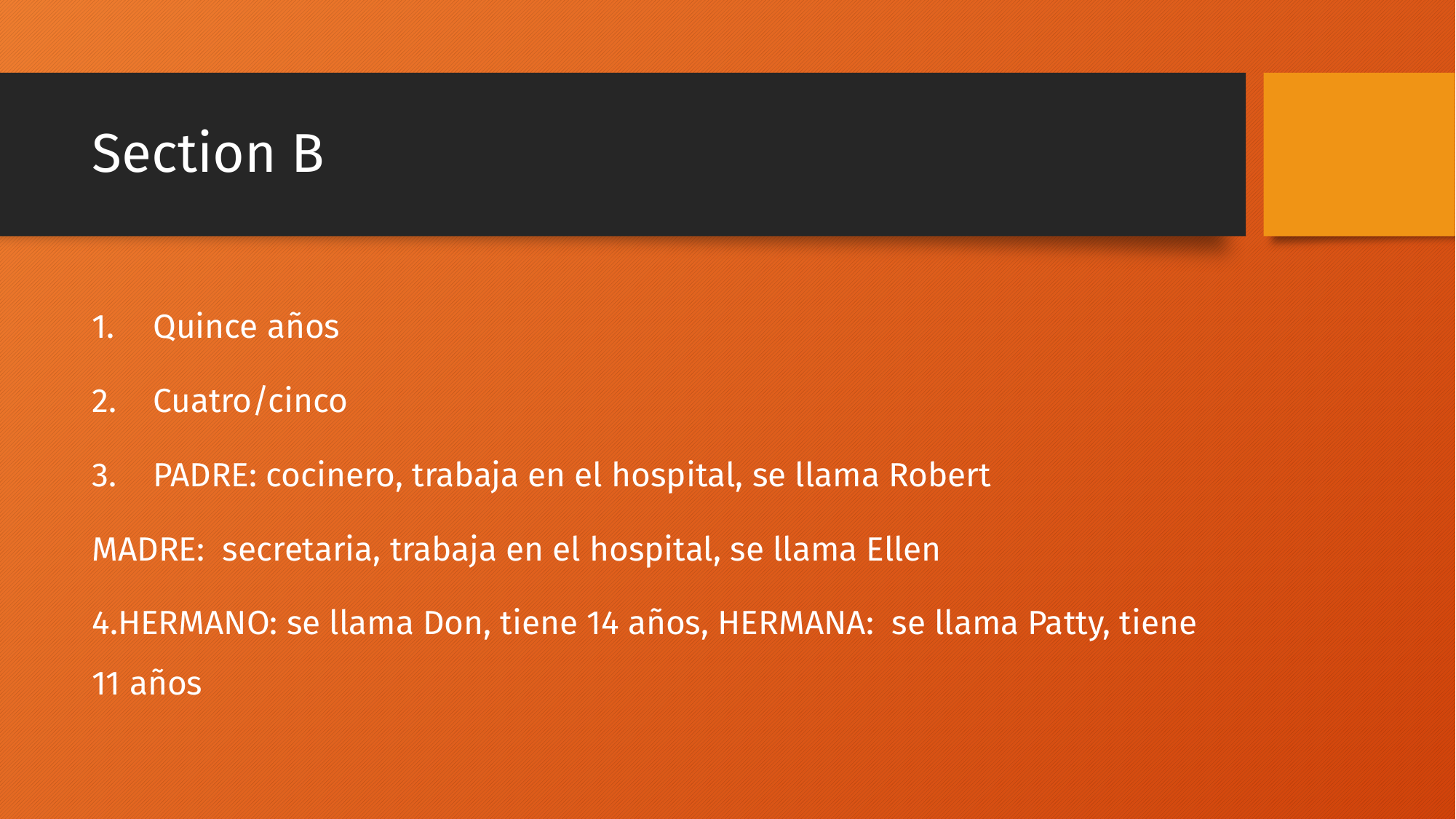

# Section B
Quince años
Cuatro/cinco
PADRE: cocinero, trabaja en el hospital, se llama Robert
MADRE:  secretaria, trabaja en el hospital, se llama Ellen
4.HERMANO: se llama Don, tiene 14 años, HERMANA:  se llama Patty, tiene 11 años